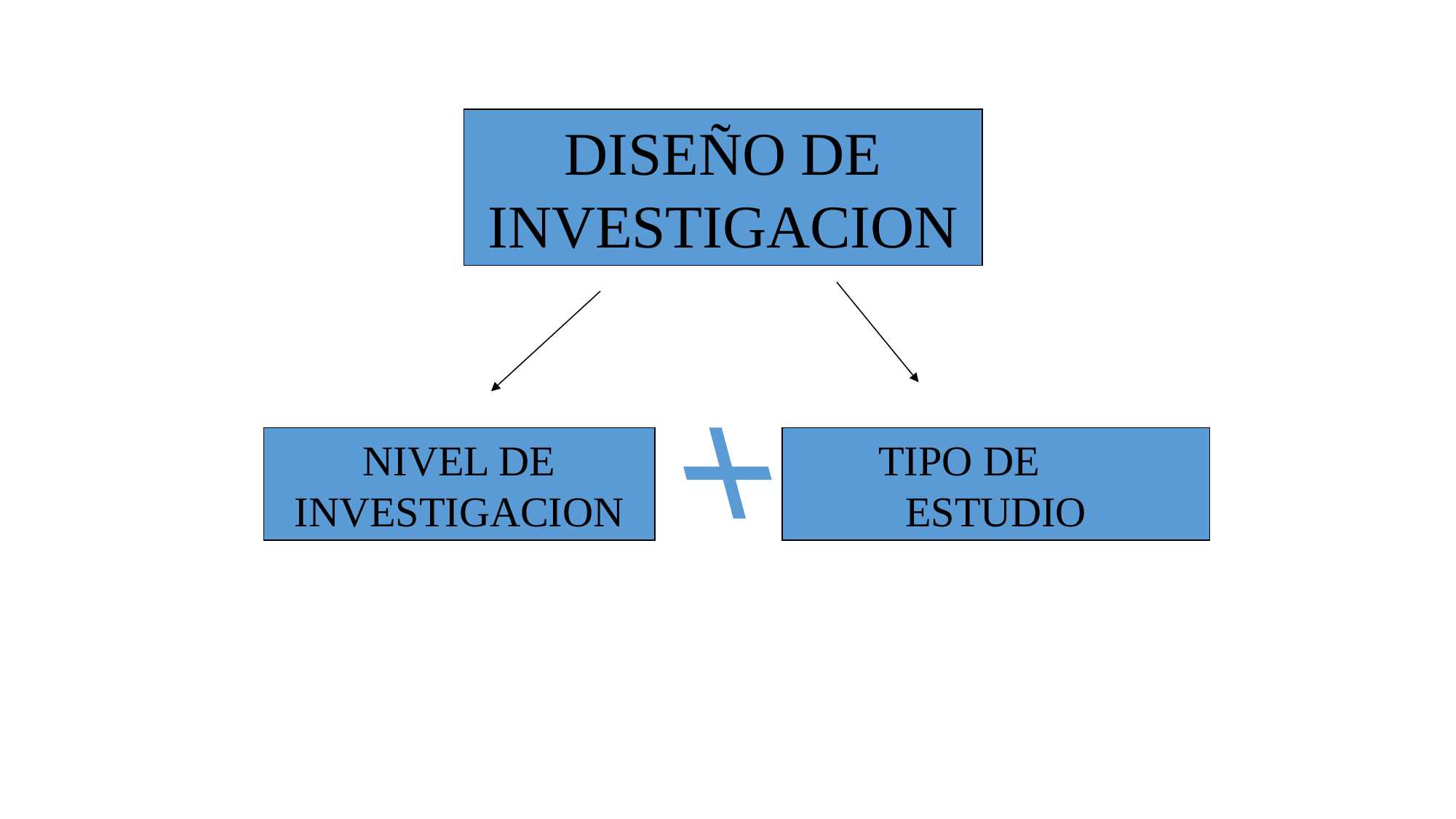

DISEÑO DE INVESTIGACION

+
NIVEL DE INVESTIGACION
 TIPO DE         ESTUDIO